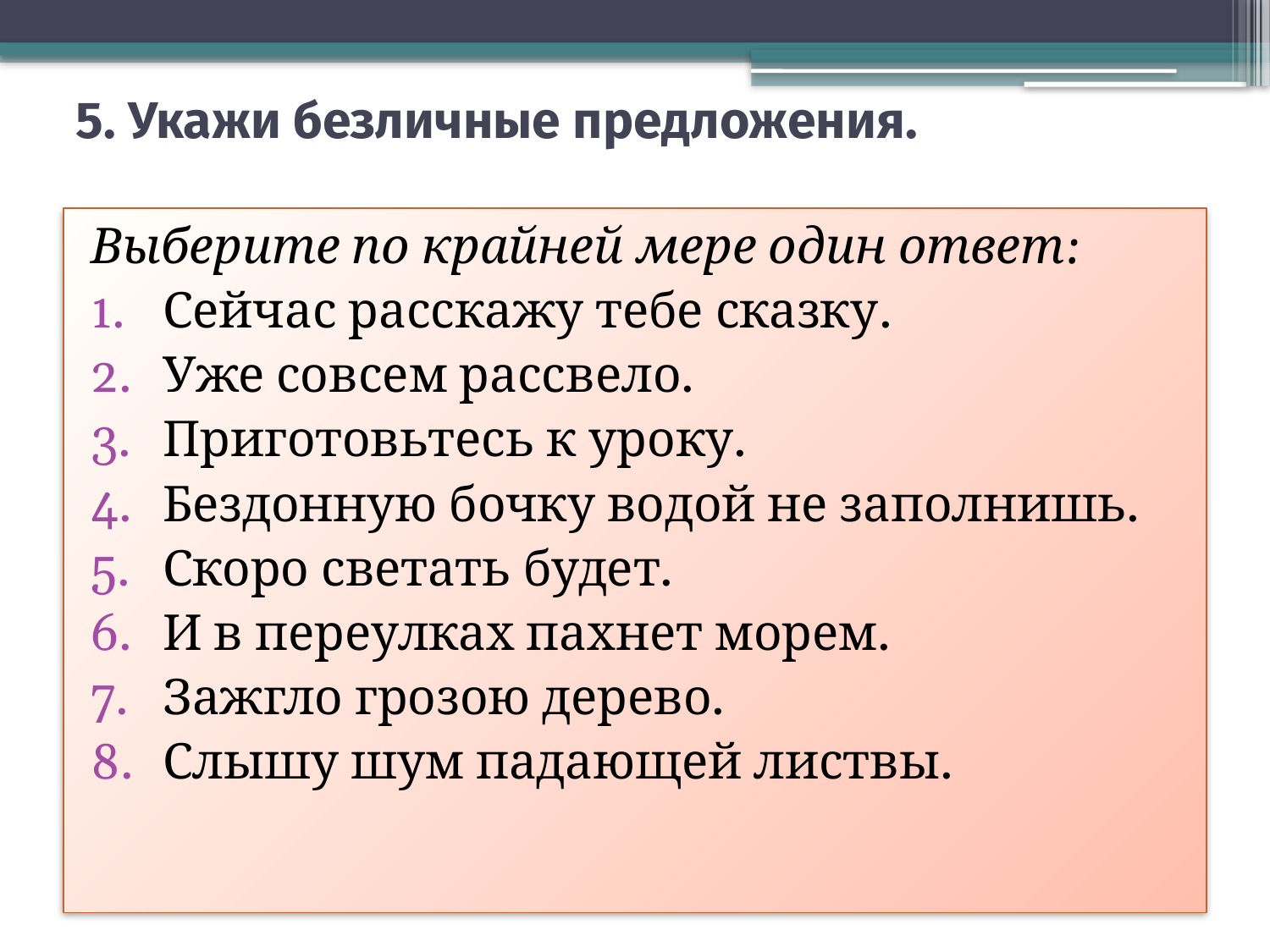

# 5. Укажи безличные предложения.
Выберите по крайней мере один ответ:
Сейчас расскажу тебе сказку.
Уже совсем рассвело.
Приготовьтесь к уроку.
Бездонную бочку водой не заполнишь.
Скоро светать будет.
И в переулках пахнет морем.
Зажгло грозою дерево.
Слышу шум падающей листвы.